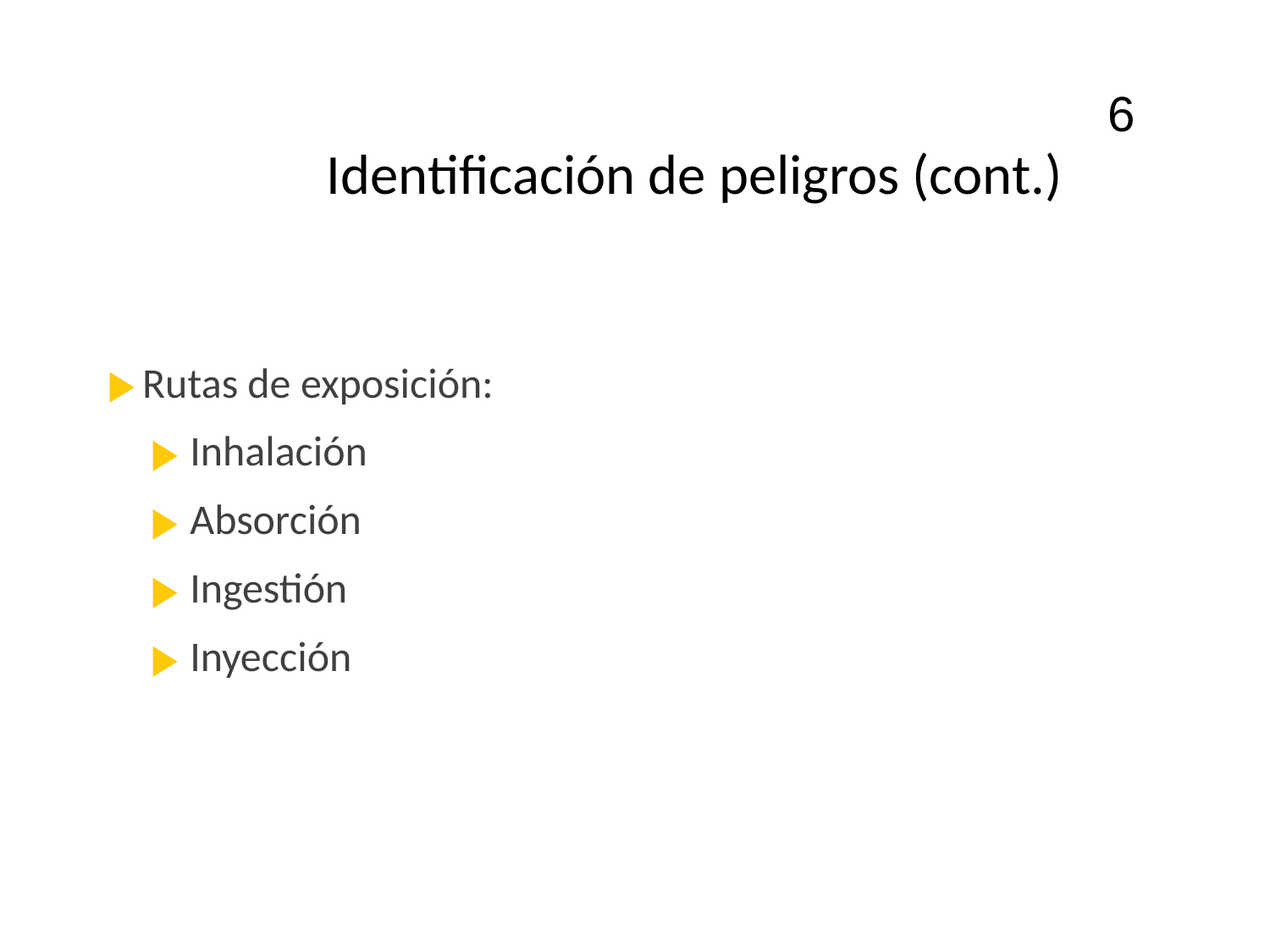

6
# Identificación de peligros (cont.)
Rutas de exposición:
Inhalación
Absorción
Ingestión
Inyección